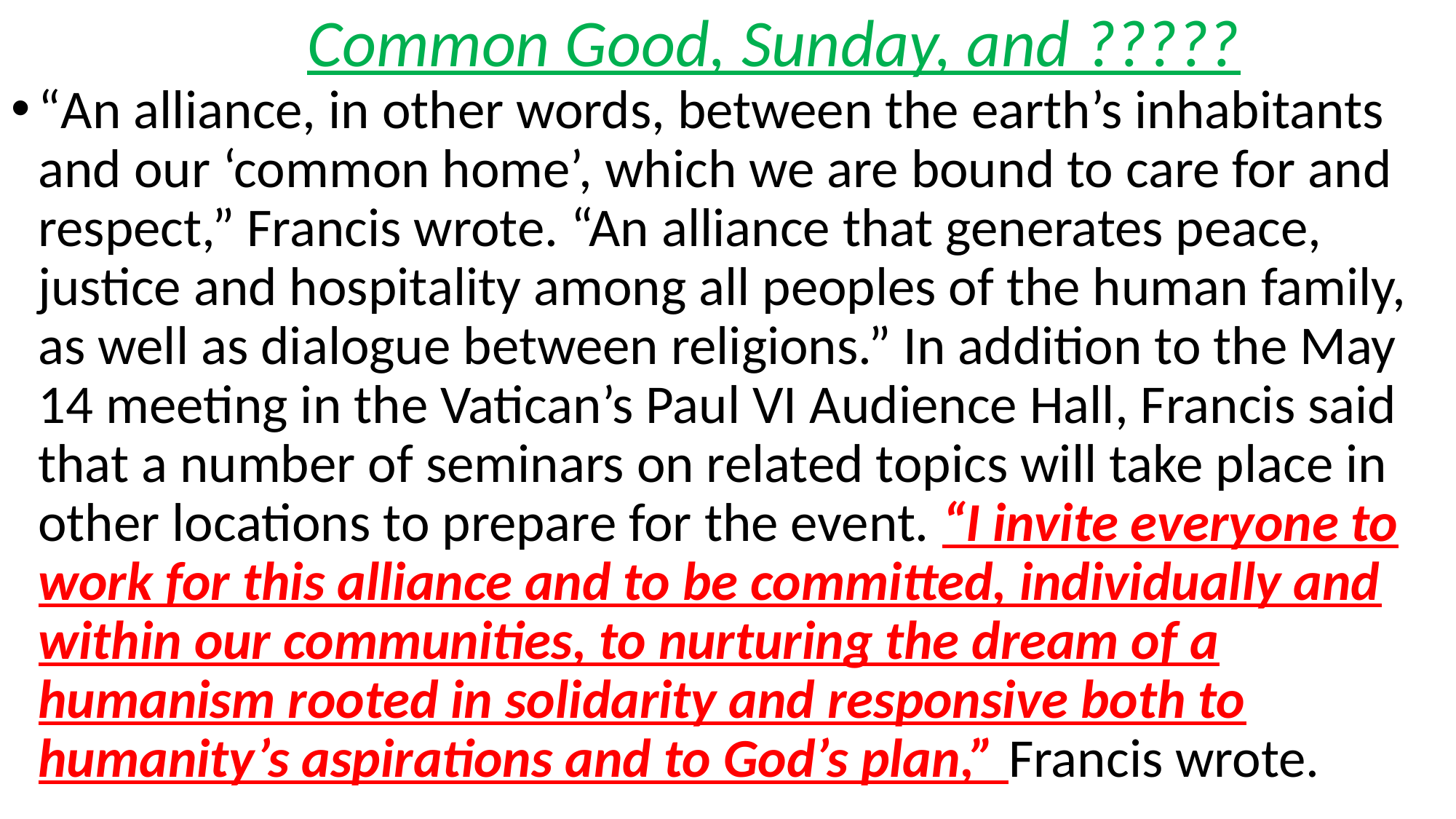

# Common Good, Sunday, and ?????
“An alliance, in other words, between the earth’s inhabitants and our ‘common home’, which we are bound to care for and respect,” Francis wrote. “An alliance that generates peace, justice and hospitality among all peoples of the human family, as well as dialogue between religions.” In addition to the May 14 meeting in the Vatican’s Paul VI Audience Hall, Francis said that a number of seminars on related topics will take place in other locations to prepare for the event. “I invite everyone to work for this alliance and to be committed, individually and within our communities, to nurturing the dream of a humanism rooted in solidarity and responsive both to humanity’s aspirations and to God’s plan,” Francis wrote.